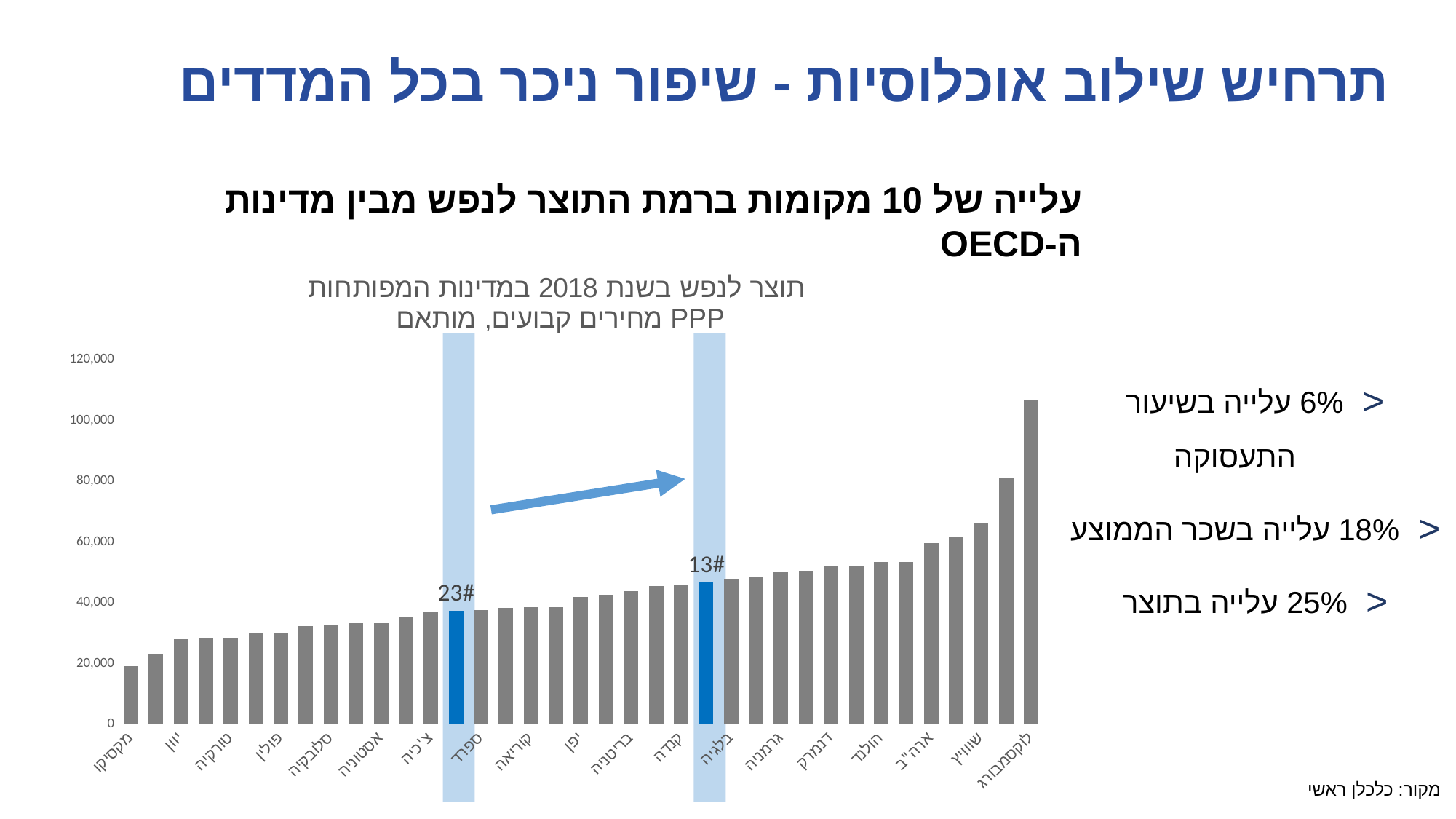

# תרחיש שילוב אוכלוסיות - שיפור ניכר בכל המדדים
עלייה של 10 מקומות ברמת התוצר לנפש מבין מדינות ה-OECD

### Chart: תוצר לנפש בשנת 2018 במדינות המפותחות
 מחירים קבועים, מותאם PPP

| Category | 2018 |
|---|---|
| מקסיקו | 19163.502686 |
| צ'ילה | 23265.702491 |
| יוון | 28024.203825 |
| לטביה | 28170.876946 |
| טורקיה | 28187.264587 |
| הונגריה | 30087.500089 |
| פולין | 30201.960053 |
| פורטוגל | 32325.969792 |
| סלובקיה | 32625.380734 |
| ליטא | 33117.690577 |
| אסטוניה | 33330.700461 |
| סלובניה | 35464.905922 |
| צ'כיה | 36804.329244 |
| ישראל | 37251.763773 |
| ספרד | 37650.785144 |
| ניו זילנד | 38248.336891 |
| קוריאה | 38465.270753 |
| איטליה | 38513.405051 |
| יפן | 41983.29948 |
| צרפת | 42507.281076 |
| בריטניה | 43876.132507 |
| פינלנד | 45433.151009 |
| קנדה | 45749.183919 |
| ישראל - שילוב אוכלוסיות | 46564.704716249995 |
| בלגיה | 47979.515322 |
| אוסטרליה | 48416.873863 |
| גרמניה | 49965.82191 |
| שבדיה | 50569.021004 |
| דנמרק | 51908.766845 |
| אוסטריה | 52262.417269 |
| הולנד | 53355.020554 |
| איסלנד | 53465.91307 |
| ארה"ב | 59606.53001 |
| נורבגיה | 61762.817931 |
| שווויץ | 66178.76386 |
| אירלנד | 81018.775266 |
| לוקסמבורג | 106553.786725 |

6% עלייה בשיעור התעסוקה
18% עלייה בשכר הממוצע
25% עלייה בתוצר

18%
25%
מקור: כלכלן ראשי